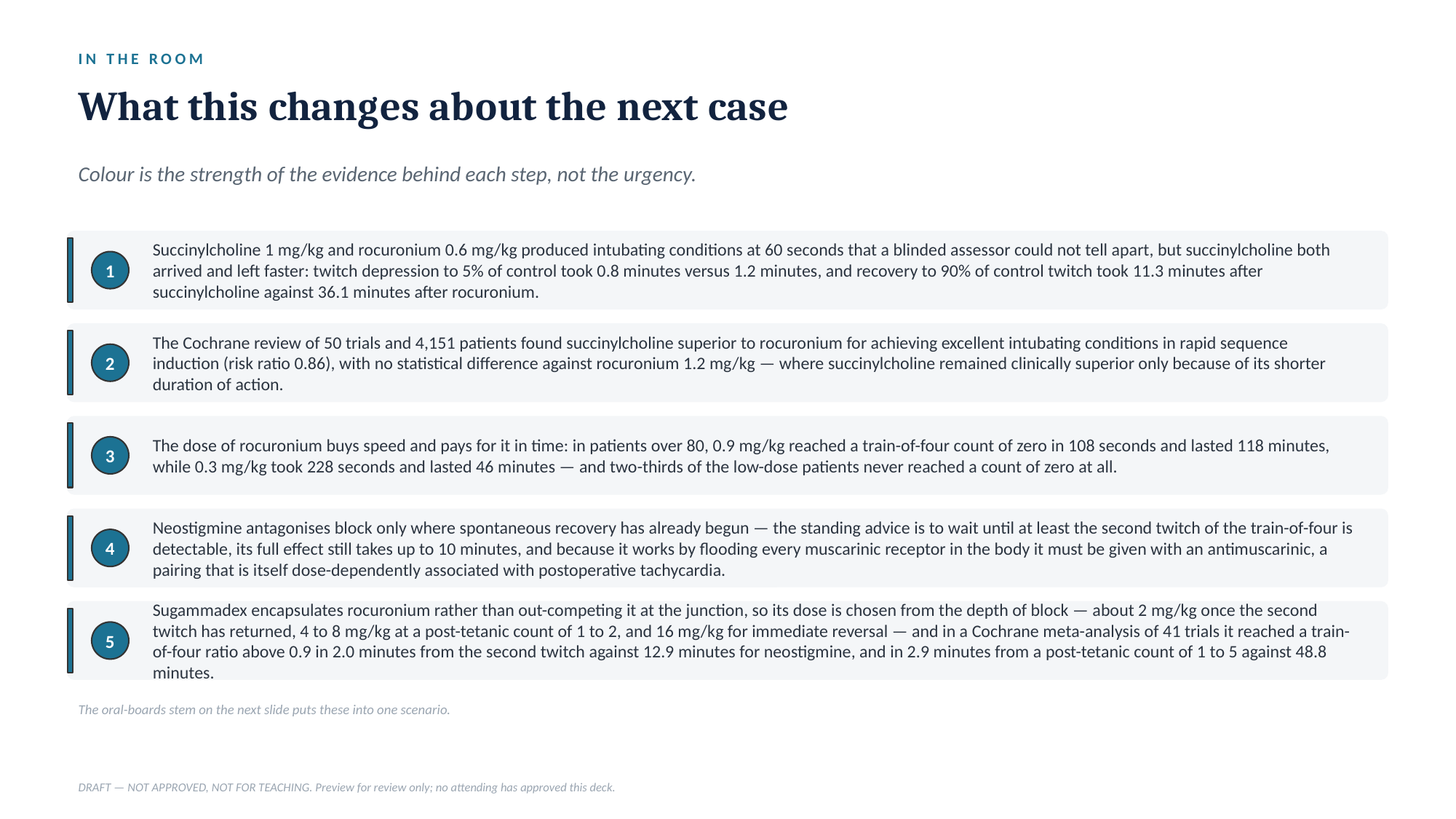

IN THE ROOM
What this changes about the next case
Colour is the strength of the evidence behind each step, not the urgency.

Succinylcholine 1 mg/kg and rocuronium 0.6 mg/kg produced intubating conditions at 60 seconds that a blinded assessor could not tell apart, but succinylcholine both arrived and left faster: twitch depression to 5% of control took 0.8 minutes versus 1.2 minutes, and recovery to 90% of control twitch took 11.3 minutes after succinylcholine against 36.1 minutes after rocuronium.

1

The Cochrane review of 50 trials and 4,151 patients found succinylcholine superior to rocuronium for achieving excellent intubating conditions in rapid sequence induction (risk ratio 0.86), with no statistical difference against rocuronium 1.2 mg/kg — where succinylcholine remained clinically superior only because of its shorter duration of action.

2

The dose of rocuronium buys speed and pays for it in time: in patients over 80, 0.9 mg/kg reached a train-of-four count of zero in 108 seconds and lasted 118 minutes, while 0.3 mg/kg took 228 seconds and lasted 46 minutes — and two-thirds of the low-dose patients never reached a count of zero at all.

3

Neostigmine antagonises block only where spontaneous recovery has already begun — the standing advice is to wait until at least the second twitch of the train-of-four is detectable, its full effect still takes up to 10 minutes, and because it works by flooding every muscarinic receptor in the body it must be given with an antimuscarinic, a pairing that is itself dose-dependently associated with postoperative tachycardia.

4

Sugammadex encapsulates rocuronium rather than out-competing it at the junction, so its dose is chosen from the depth of block — about 2 mg/kg once the second twitch has returned, 4 to 8 mg/kg at a post-tetanic count of 1 to 2, and 16 mg/kg for immediate reversal — and in a Cochrane meta-analysis of 41 trials it reached a train-of-four ratio above 0.9 in 2.0 minutes from the second twitch against 12.9 minutes for neostigmine, and in 2.9 minutes from a post-tetanic count of 1 to 5 against 48.8 minutes.

5
The oral-boards stem on the next slide puts these into one scenario.
DRAFT — NOT APPROVED, NOT FOR TEACHING. Preview for review only; no attending has approved this deck.